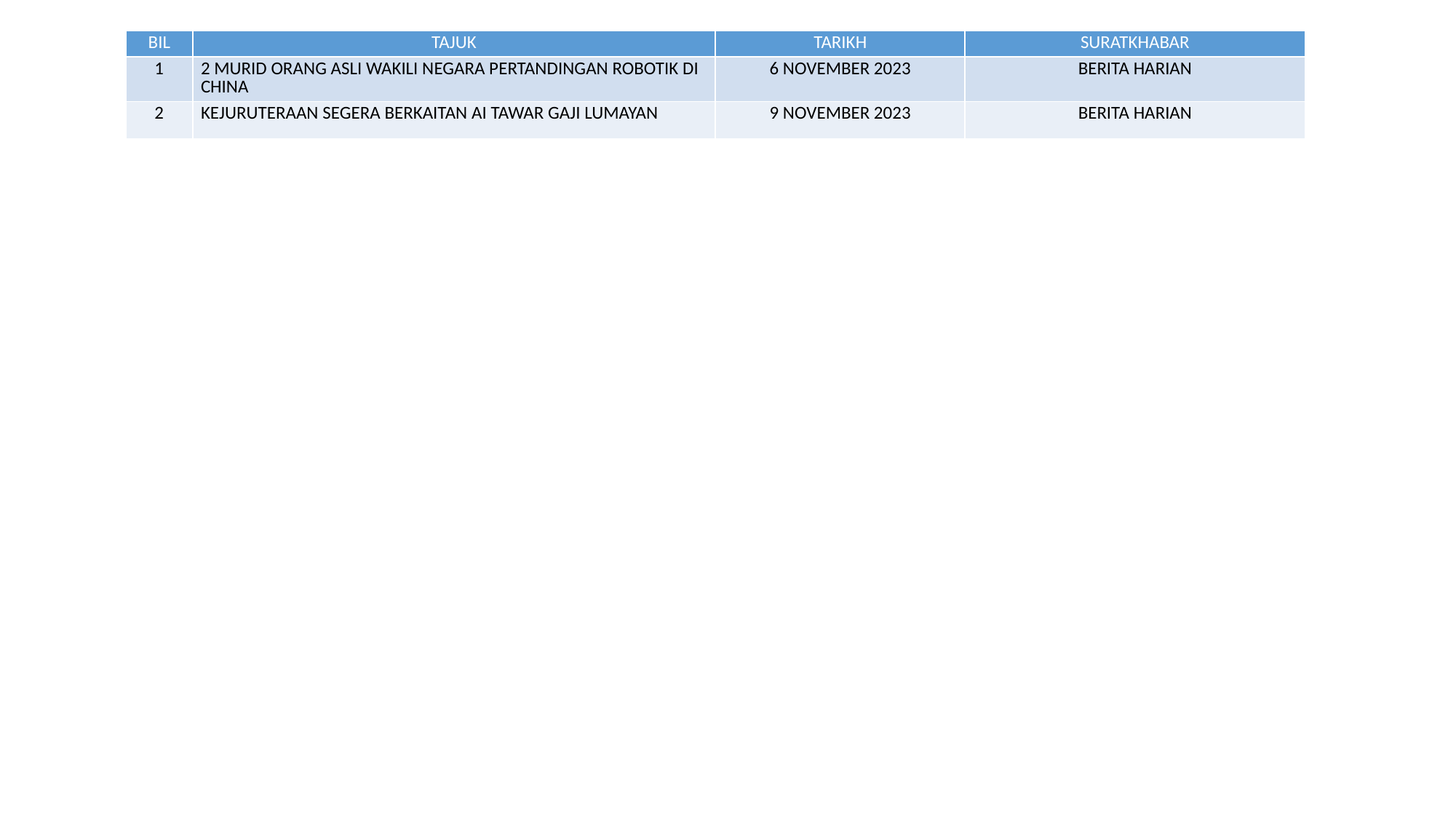

| BIL | TAJUK | TARIKH | SURATKHABAR |
| --- | --- | --- | --- |
| 1 | 2 MURID ORANG ASLI WAKILI NEGARA PERTANDINGAN ROBOTIK DI CHINA | 6 NOVEMBER 2023 | BERITA HARIAN |
| 2 | KEJURUTERAAN SEGERA BERKAITAN AI TAWAR GAJI LUMAYAN | 9 NOVEMBER 2023 | BERITA HARIAN |